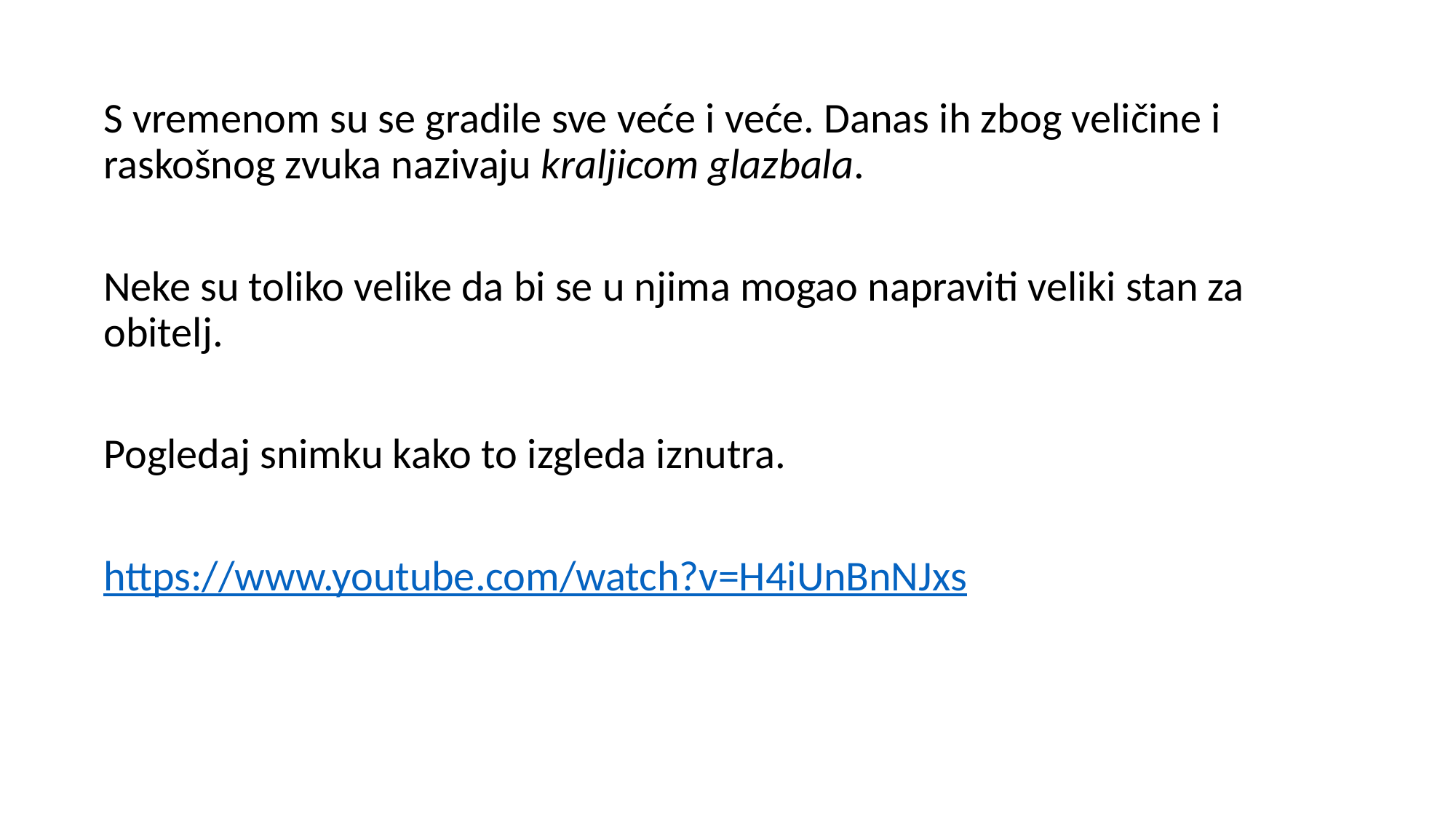

S vremenom su se gradile sve veće i veće. Danas ih zbog veličine i raskošnog zvuka nazivaju kraljicom glazbala.

Neke su toliko velike da bi se u njima mogao napraviti veliki stan za obitelj.

Pogledaj snimku kako to izgleda iznutra.

https://www.youtube.com/watch?v=H4iUnBnNJxs